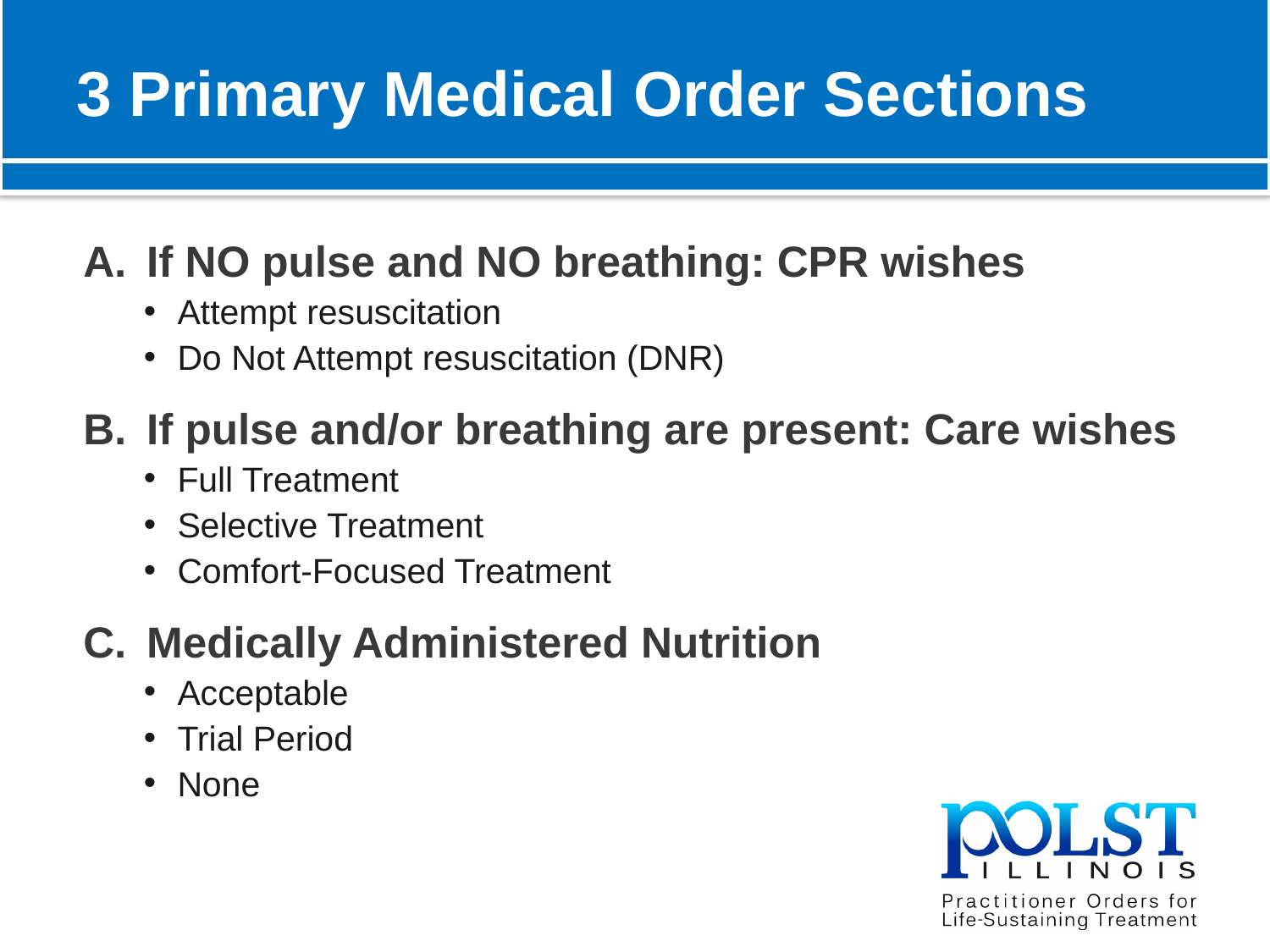

# 3 Primary Medical Order Sections
If NO pulse and NO breathing: CPR wishes
Attempt resuscitation
Do Not Attempt resuscitation (DNR)
If pulse and/or breathing are present: Care wishes
Full Treatment
Selective Treatment
Comfort-Focused Treatment
Medically Administered Nutrition
Acceptable
Trial Period
None